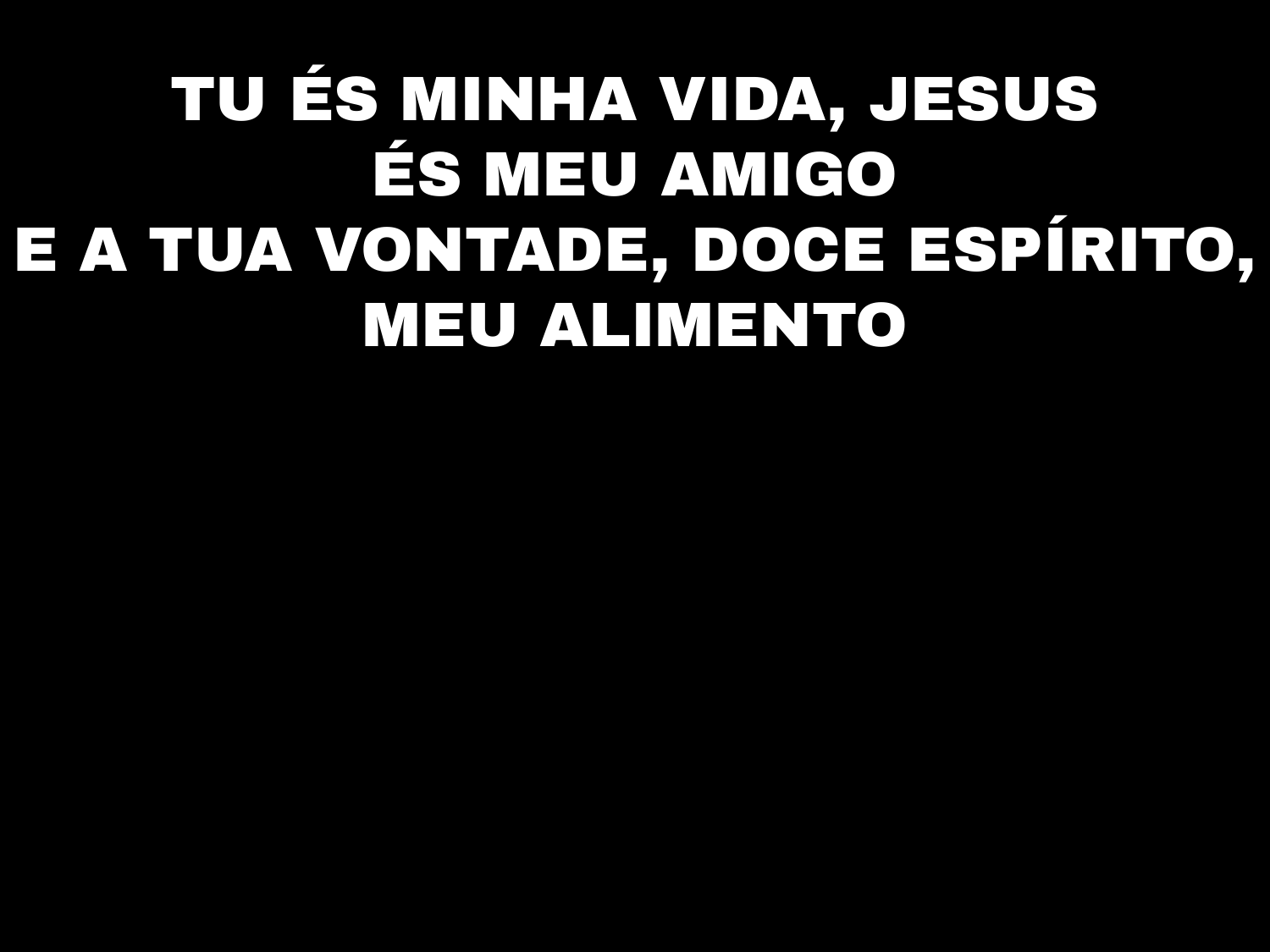

# TU ÉS MINHA VIDA, JESUS ÉS MEU AMIGO E A TUA VONTADE, DOCE ESPÍRITO, MEU ALIMENTO